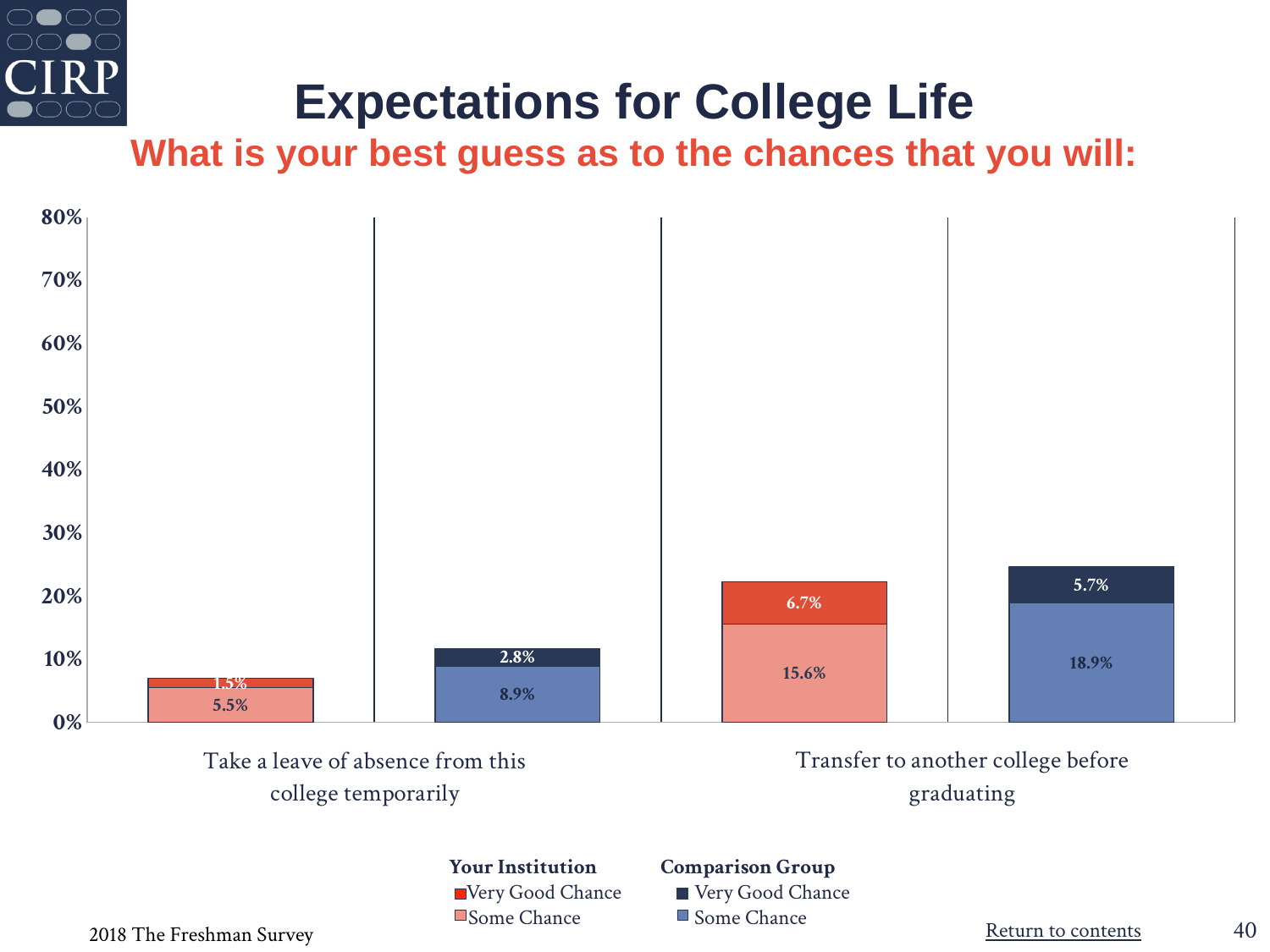

# Expectations for College Life What is your best guess as to the chances that you will:

### Chart

| Category | Some Chance | Very Good Chance |
|---|---|---|
| Your Institution | 0.055 | 0.015 |
| Comparison Group | 0.089 | 0.028 |
| Your Institution | 0.156 | 0.067 |
| Comparison Group | 0.189 | 0.057 |
   Your Institution               Comparison Group
       Very Good Chance	 Very Good Chance
       Some Chance          	 Some Chance
2018 The Freshman Survey

40